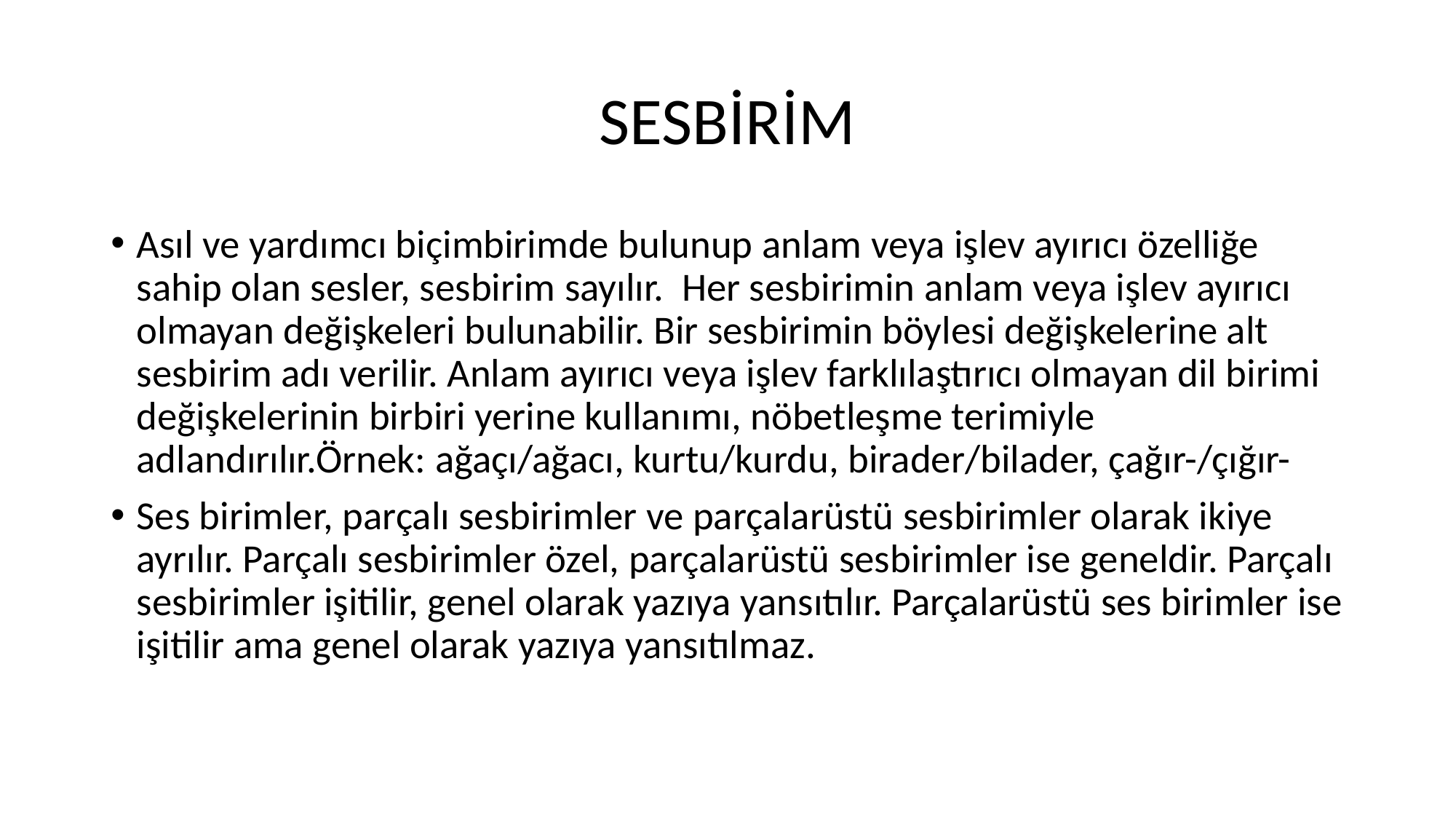

# SESBİRİM
Asıl ve yardımcı biçimbirimde bulunup anlam veya işlev ayırıcı özelliğe sahip olan sesler, sesbirim sayılır.  Her sesbirimin anlam veya işlev ayırıcı olmayan değişkeleri bulunabilir. Bir sesbirimin böylesi değişkelerine alt sesbirim adı verilir. Anlam ayırıcı veya işlev farklılaştırıcı olmayan dil birimi değişkelerinin birbiri yerine kullanımı, nöbetleşme terimiyle adlandırılır.Örnek: ağaçı/ağacı, kurtu/kurdu, birader/bilader, çağır-/çığır-
Ses birimler, parçalı sesbirimler ve parçalarüstü sesbirimler olarak ikiye ayrılır. Parçalı sesbirimler özel, parçalarüstü sesbirimler ise geneldir. Parçalı sesbirimler işitilir, genel olarak yazıya yansıtılır. Parçalarüstü ses birimler ise işitilir ama genel olarak yazıya yansıtılmaz.